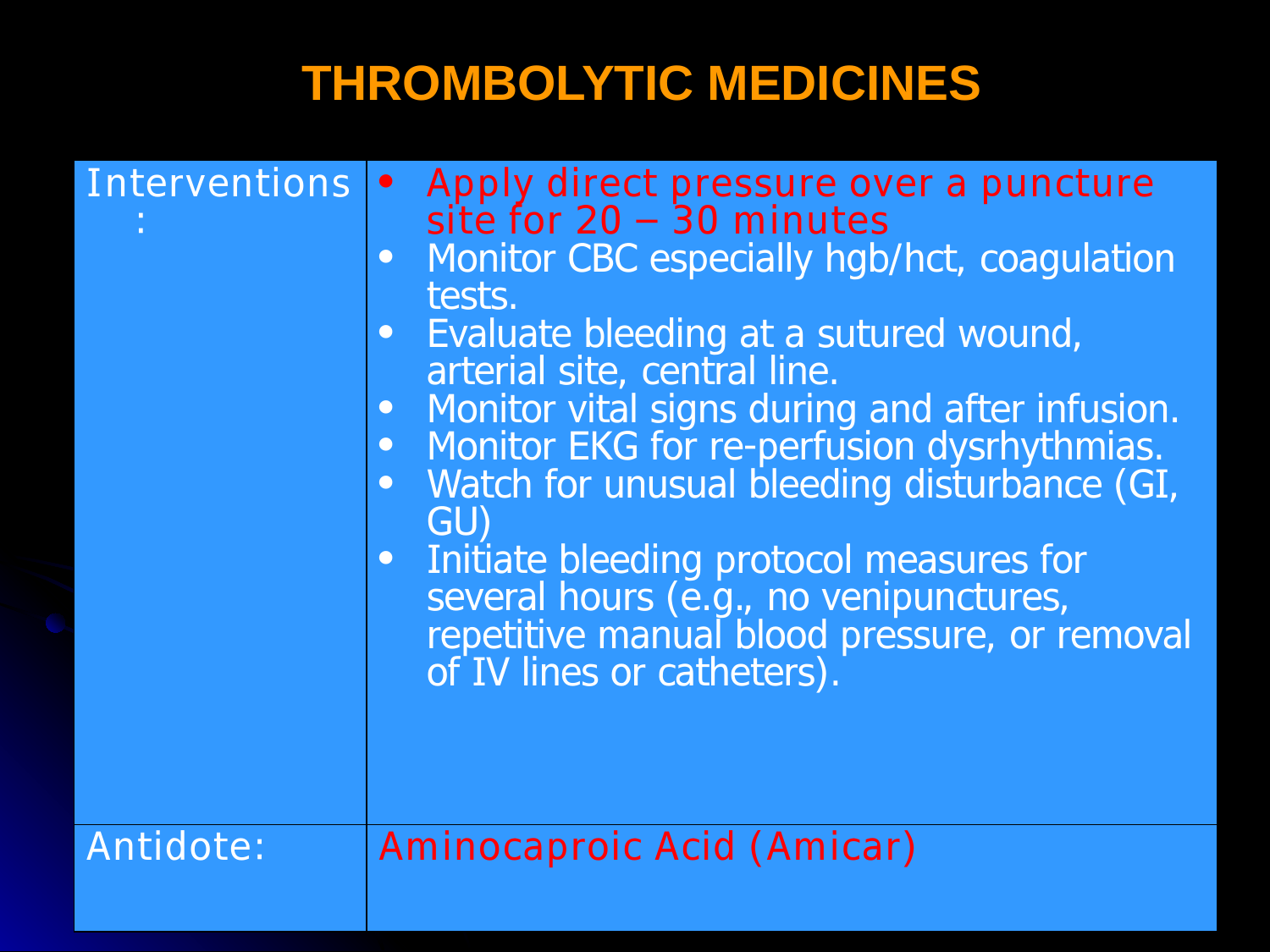

THROMBOLYTIC MEDICINES
| Interventions: | Apply direct pressure over a puncture site for 20 – 30 minutes Monitor CBC especially hgb/hct, coagulation tests. Evaluate bleeding at a sutured wound, arterial site, central line. Monitor vital signs during and after infusion. Monitor EKG for re-perfusion dysrhythmias. Watch for unusual bleeding disturbance (GI, GU) Initiate bleeding protocol measures for several hours (e.g., no venipunctures, repetitive manual blood pressure, or removal of IV lines or catheters). |
| --- | --- |
| Antidote: | Aminocaproic Acid (Amicar) |